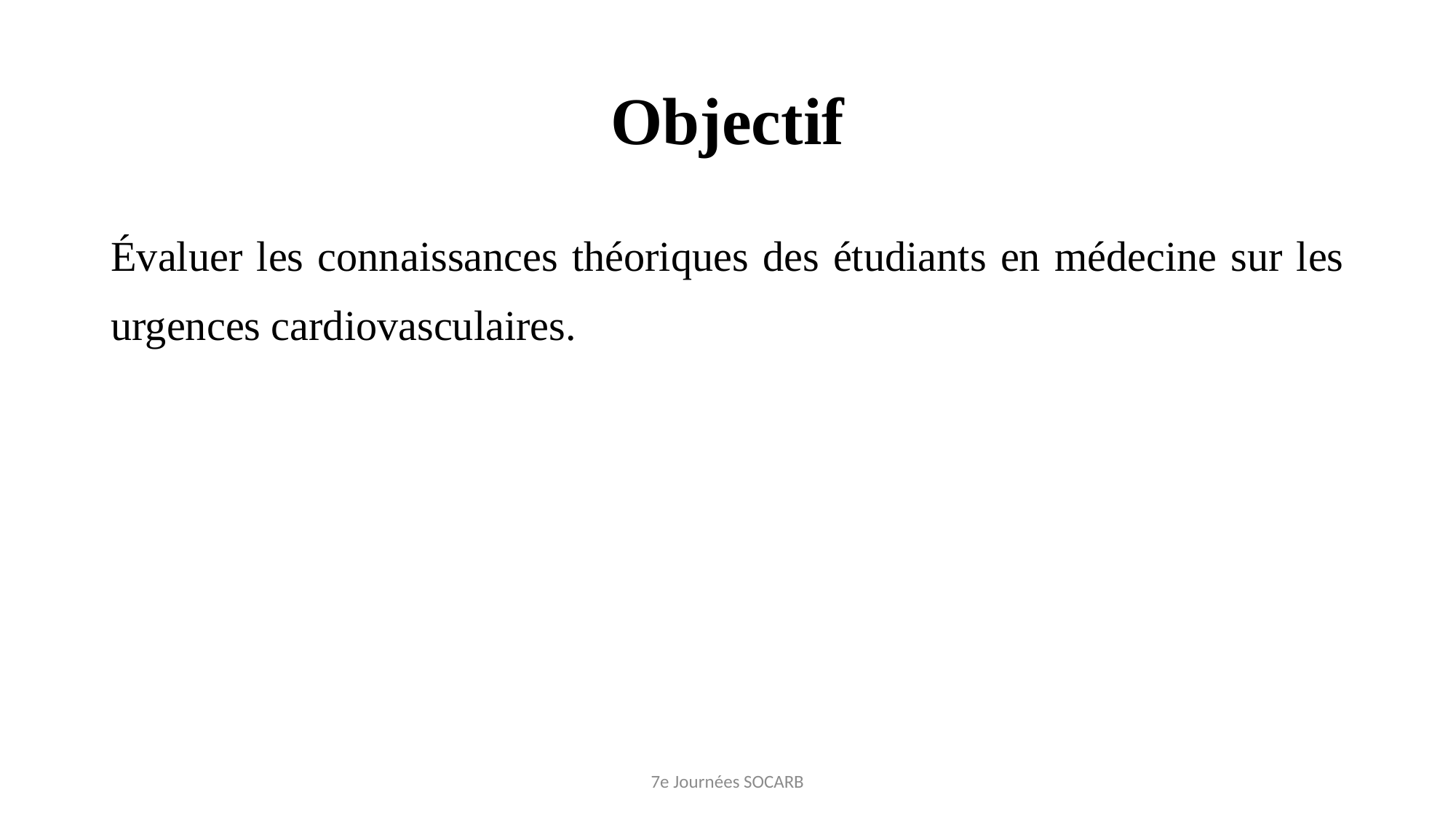

# Objectif
Évaluer les connaissances théoriques des étudiants en médecine sur les urgences cardiovasculaires.
7e Journées SOCARB
4